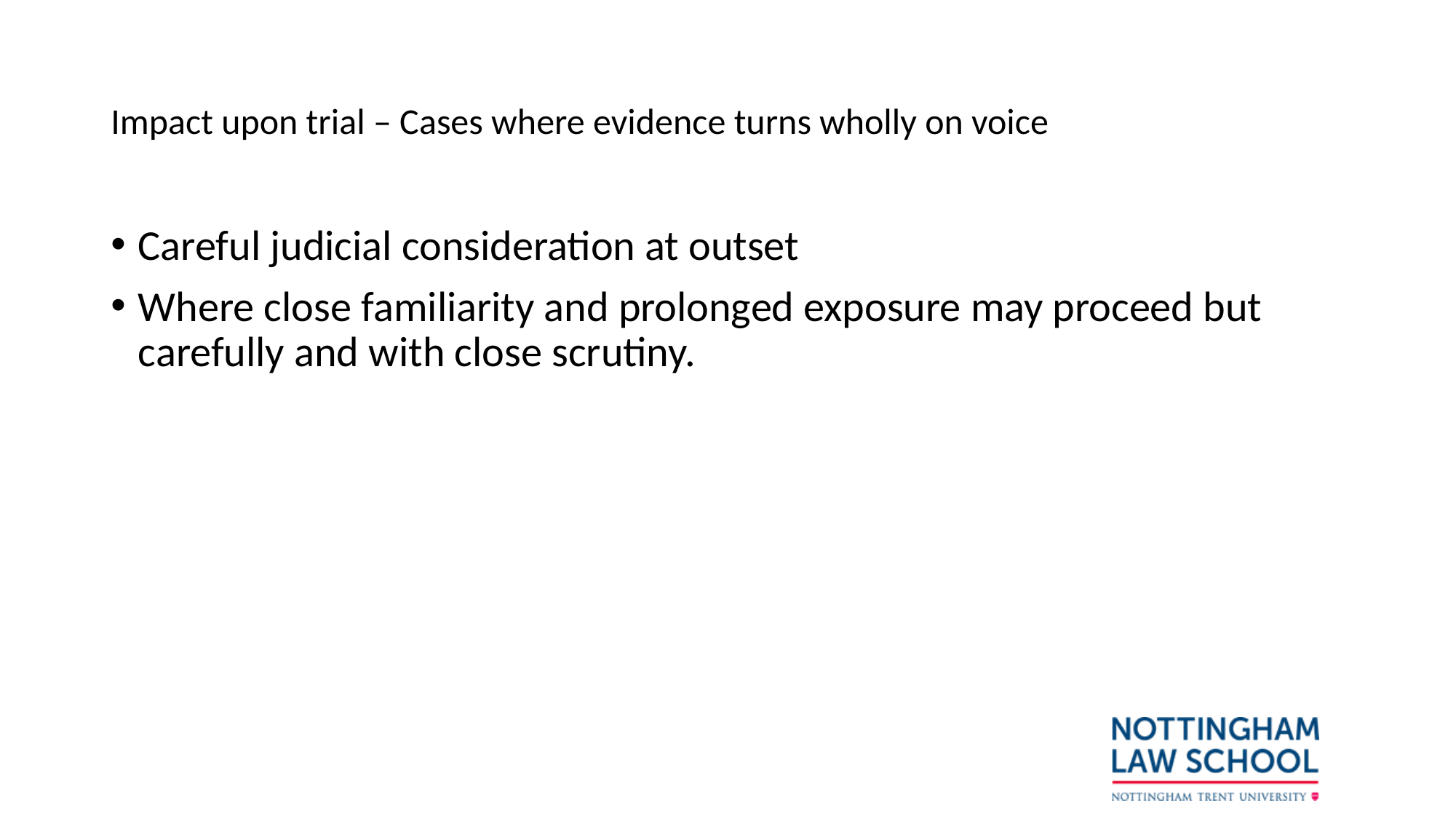

# Impact upon trial – Cases where evidence turns wholly on voice
Careful judicial consideration at outset
Where close familiarity and prolonged exposure may proceed but carefully and with close scrutiny.